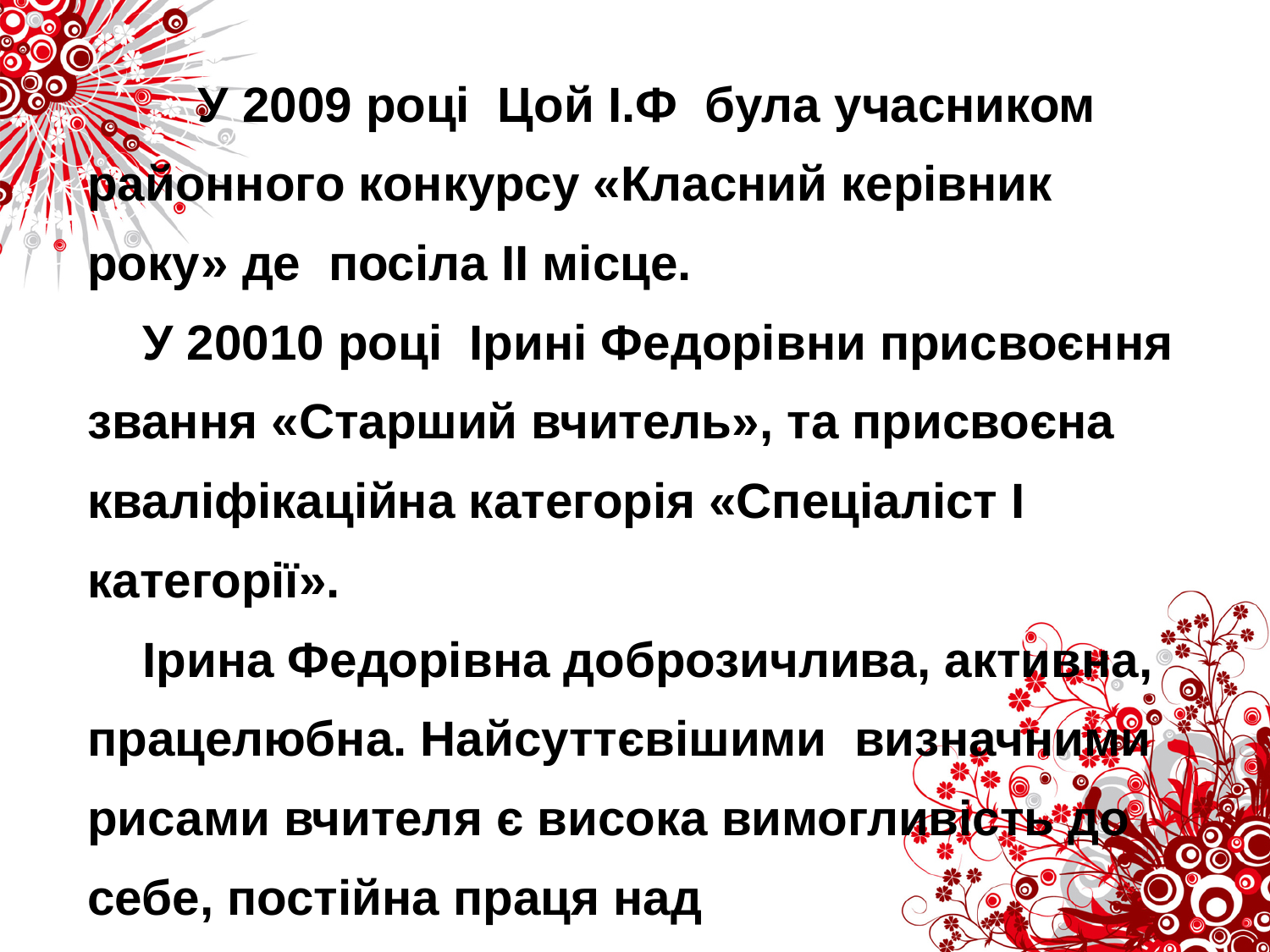

У 2009 році  Цой І.Ф  була учасником районного конкурсу «Класний керівник року» де  посіла ІІ місце.
    У 20010 році  Ірині Федорівни присвоєння звання «Старший вчитель», та присвоєна кваліфікаційна категорія «Спеціаліст І категорії».
    Ірина Федорівна доброзичлива, активна, працелюбна. Найсуттєвішими  визначними рисами вчителя є висока вимогливість до себе, постійна праця над                         підвищенням рівня власної майстерності,                           про що свідчить І місце  в обласному конкурсу          «Відеодосвід вчителів Таврії» (Січень 2011 року)